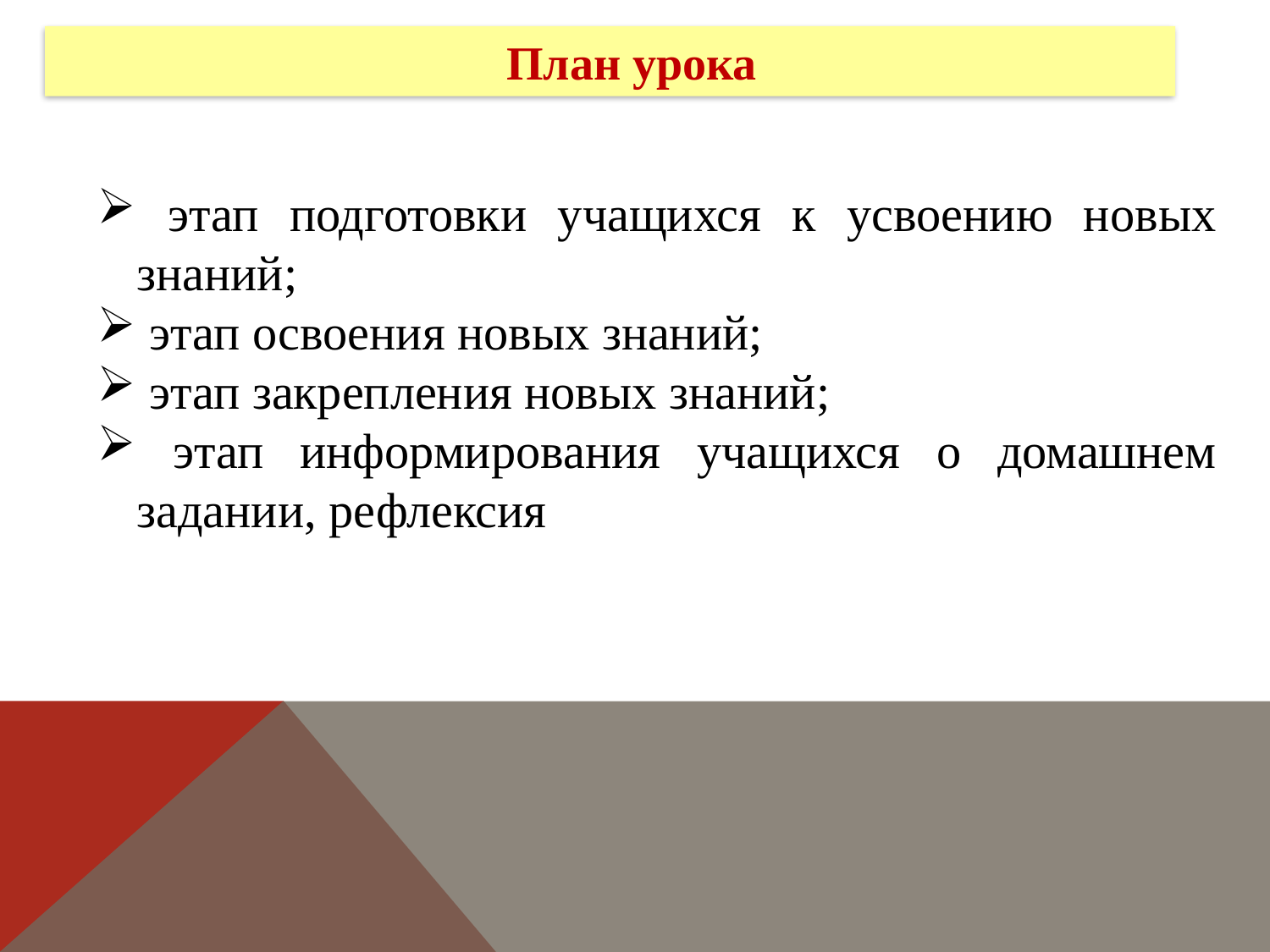

План урока
 этап подготовки учащихся к усвоению новых знаний;
 этап освоения новых знаний;
 этап закрепления новых знаний;
 этап информирования учащихся о домашнем задании, рефлексия